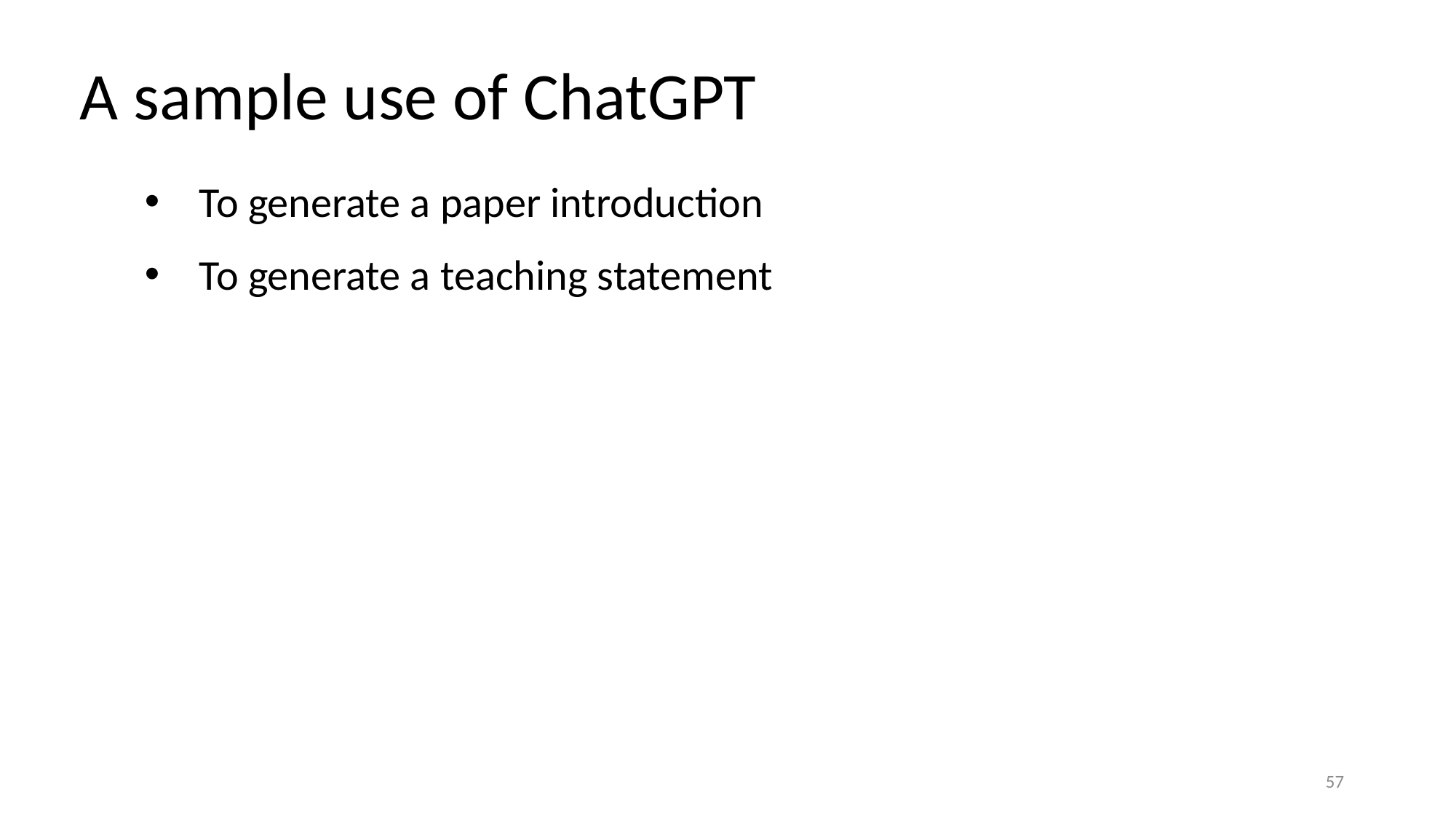

A sample use of ChatGPT
To generate a paper introduction
To generate a teaching statement
57